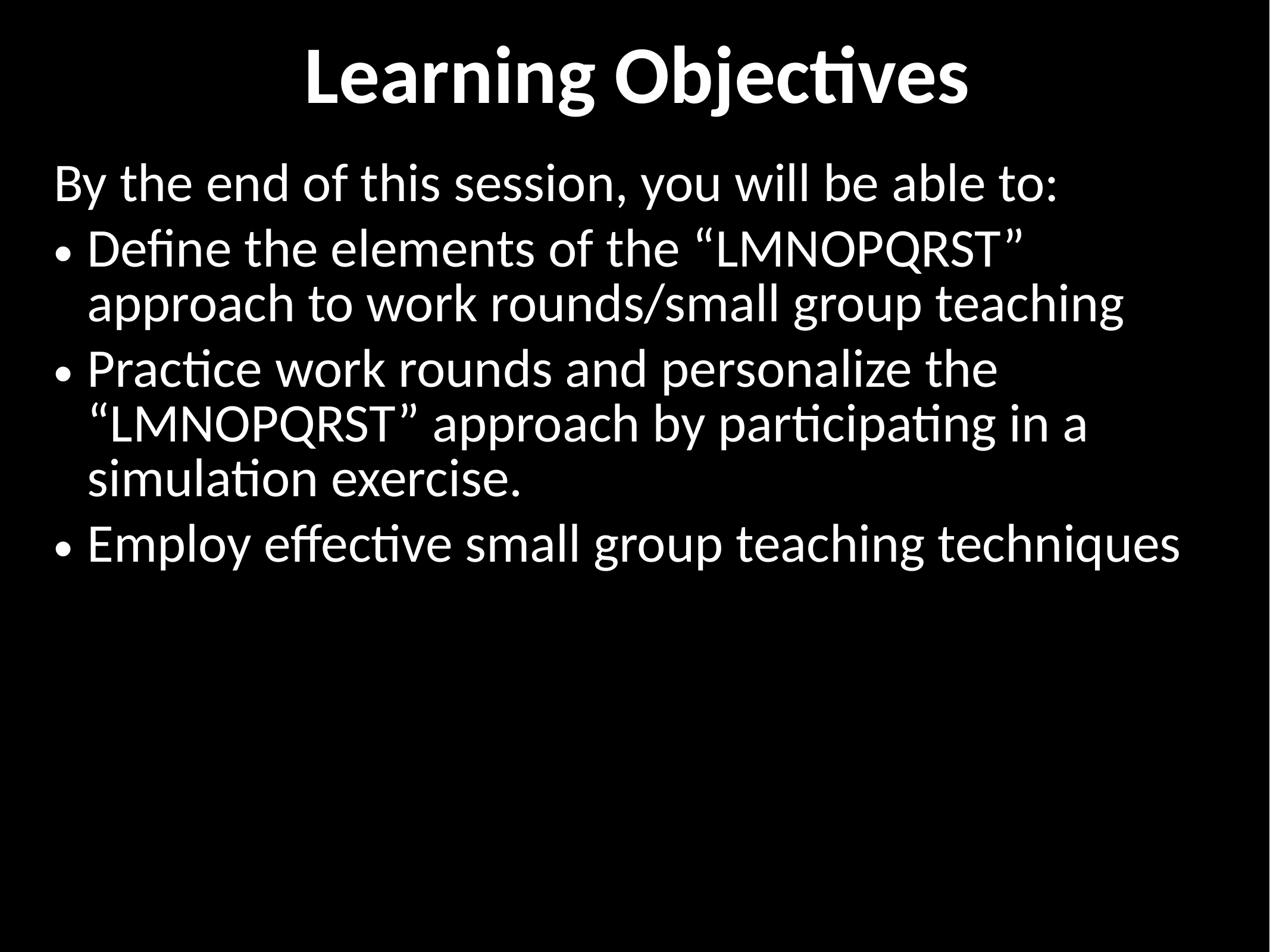

# Learning Objectives
By the end of this session, you will be able to:
Define the elements of the “LMNOPQRST” approach to work rounds/small group teaching
Practice work rounds and personalize the “LMNOPQRST” approach by participating in a simulation exercise.
Employ effective small group teaching techniques